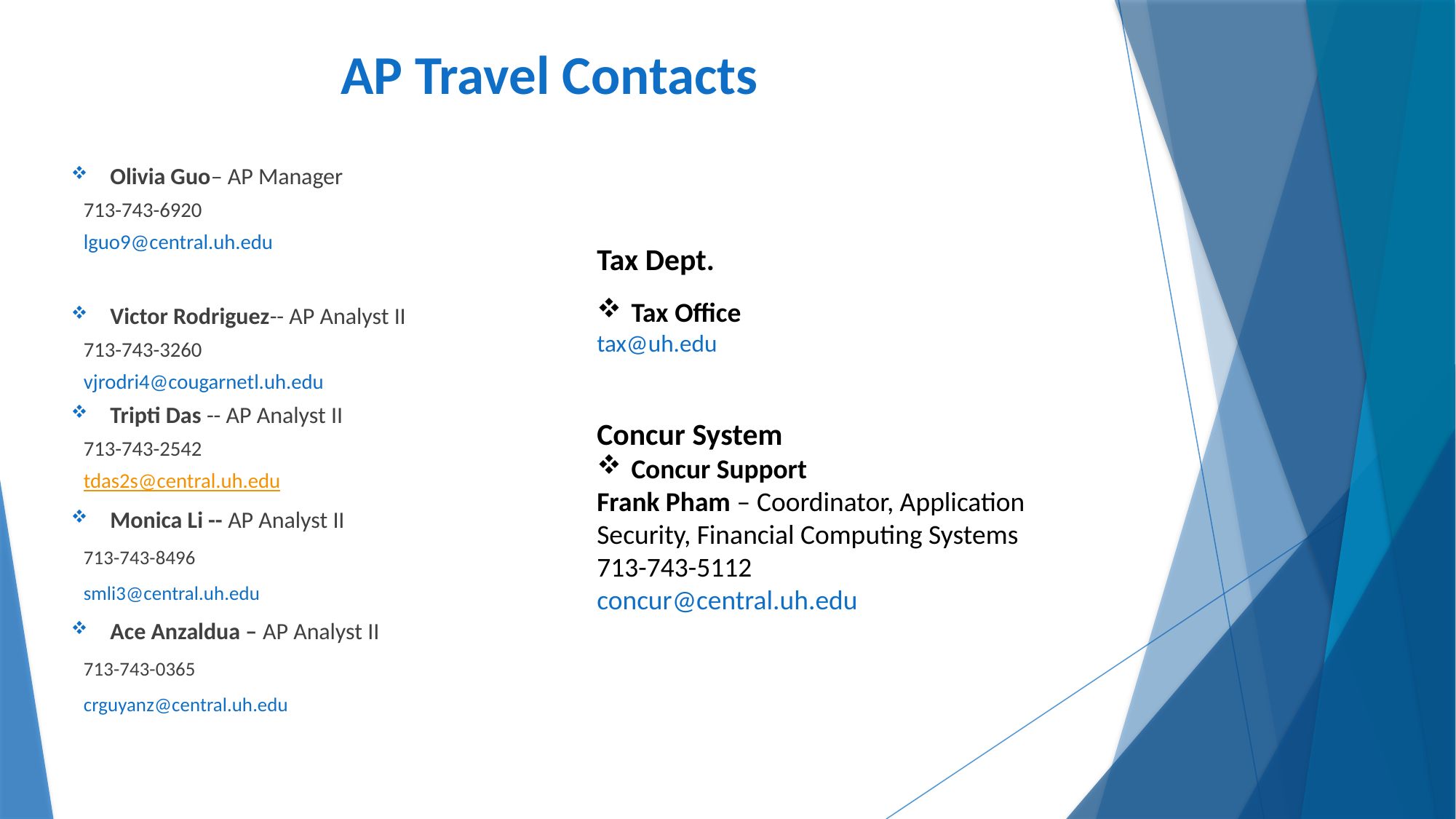

# AP Travel Contacts

Olivia Guo– AP Manager
713-743-6920
lguo9@central.uh.edu

Victor Rodriguez-- AP Analyst II
713-743-3260
vjrodri4@cougarnetl.uh.edu
Tripti Das -- AP Analyst II
713-743-2542
tdas2s@central.uh.edu
Monica Li -- AP Analyst II
713-743-8496
smli3@central.uh.edu
Ace Anzaldua – AP Analyst II
713-743-0365
crguyanz@central.uh.edu

Tax Dept.

Tax Office
tax@uh.edu

Concur System
Concur Support
Frank Pham – Coordinator, Application Security, Financial Computing Systems
713-743-5112
concur@central.uh.edu